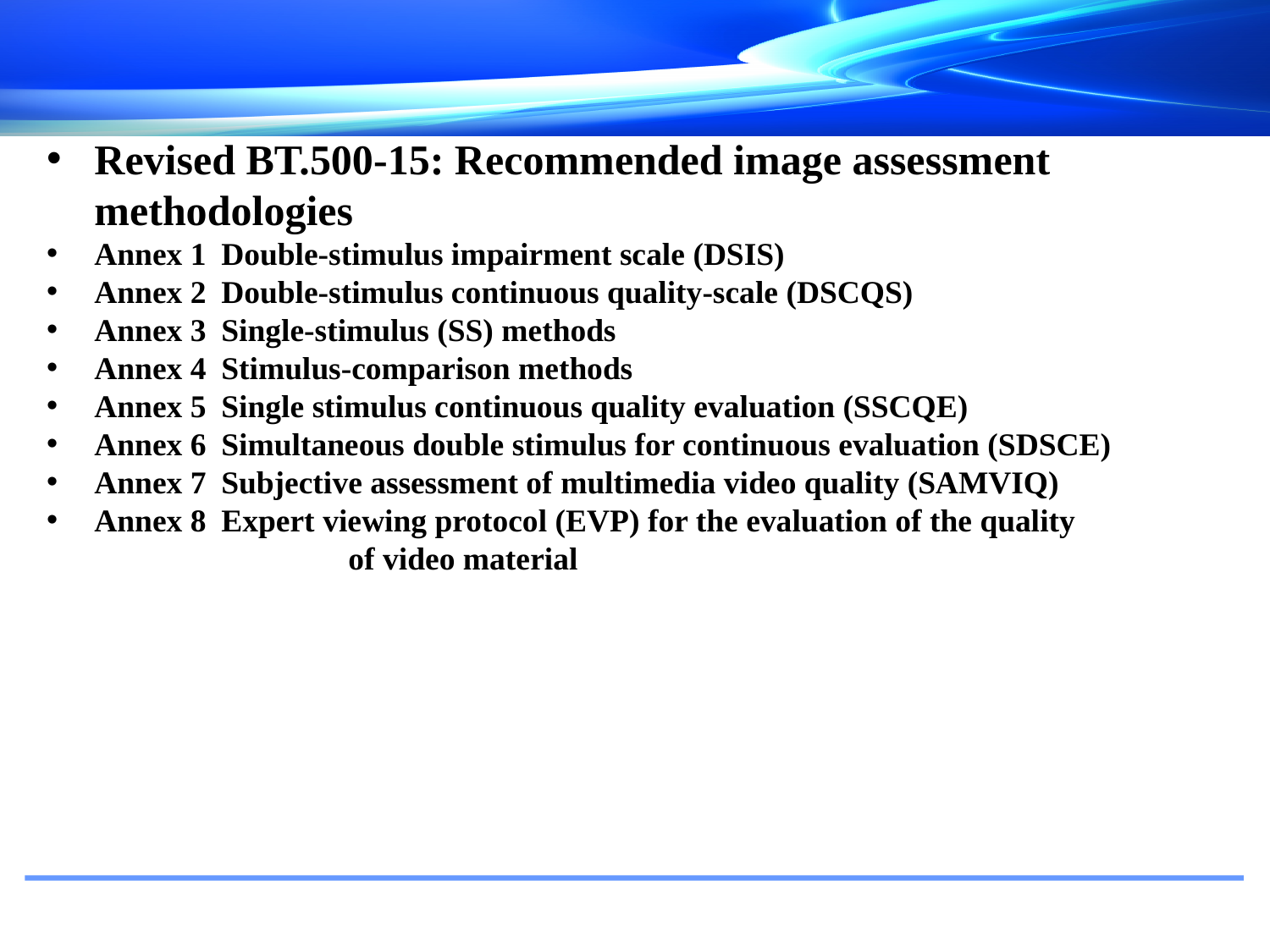

Revised BT.500-15: Recommended image assessment methodologies
Annex 1	Double-stimulus impairment scale (DSIS)
Annex 2	Double-stimulus continuous quality-scale (DSCQS)
Annex 3	Single-stimulus (SS) methods
Annex 4	Stimulus-comparison methods
Annex 5	Single stimulus continuous quality evaluation (SSCQE)
Annex 6	Simultaneous double stimulus for continuous evaluation (SDSCE)
Annex 7	Subjective assessment of multimedia video quality (SAMVIQ)
Annex 8	Expert viewing protocol (EVP) for the evaluation of the quality
		of video material
#